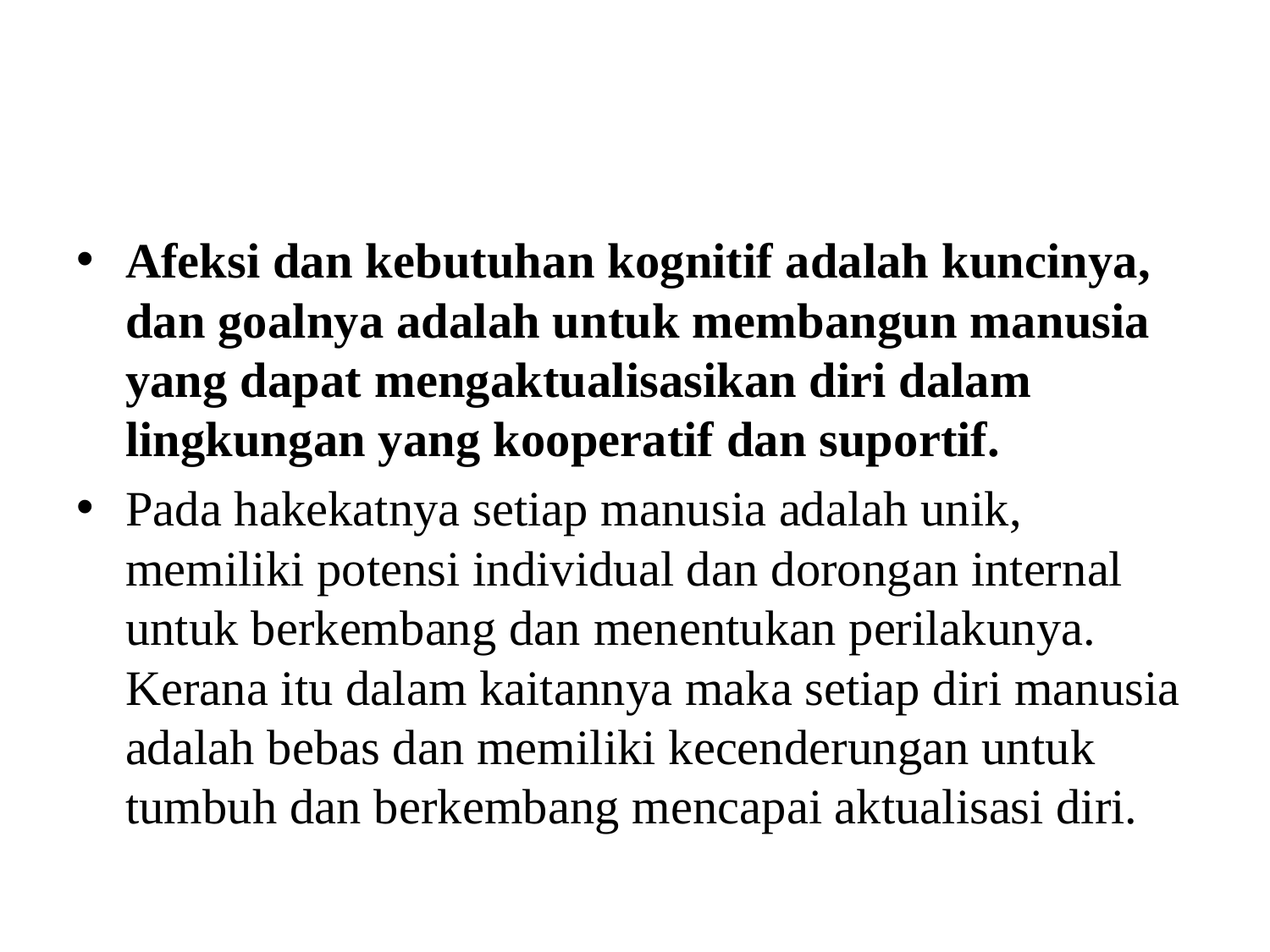

#
Afeksi dan kebutuhan kognitif adalah kuncinya, dan goalnya adalah untuk membangun manusia yang dapat mengaktualisasikan diri dalam lingkungan yang kooperatif dan suportif.
Pada hakekatnya setiap manusia adalah unik, memiliki potensi individual dan dorongan internal untuk berkembang dan menentukan perilakunya. Kerana itu dalam kaitannya maka setiap diri manusia adalah bebas dan memiliki kecenderungan untuk tumbuh dan berkembang mencapai aktualisasi diri.